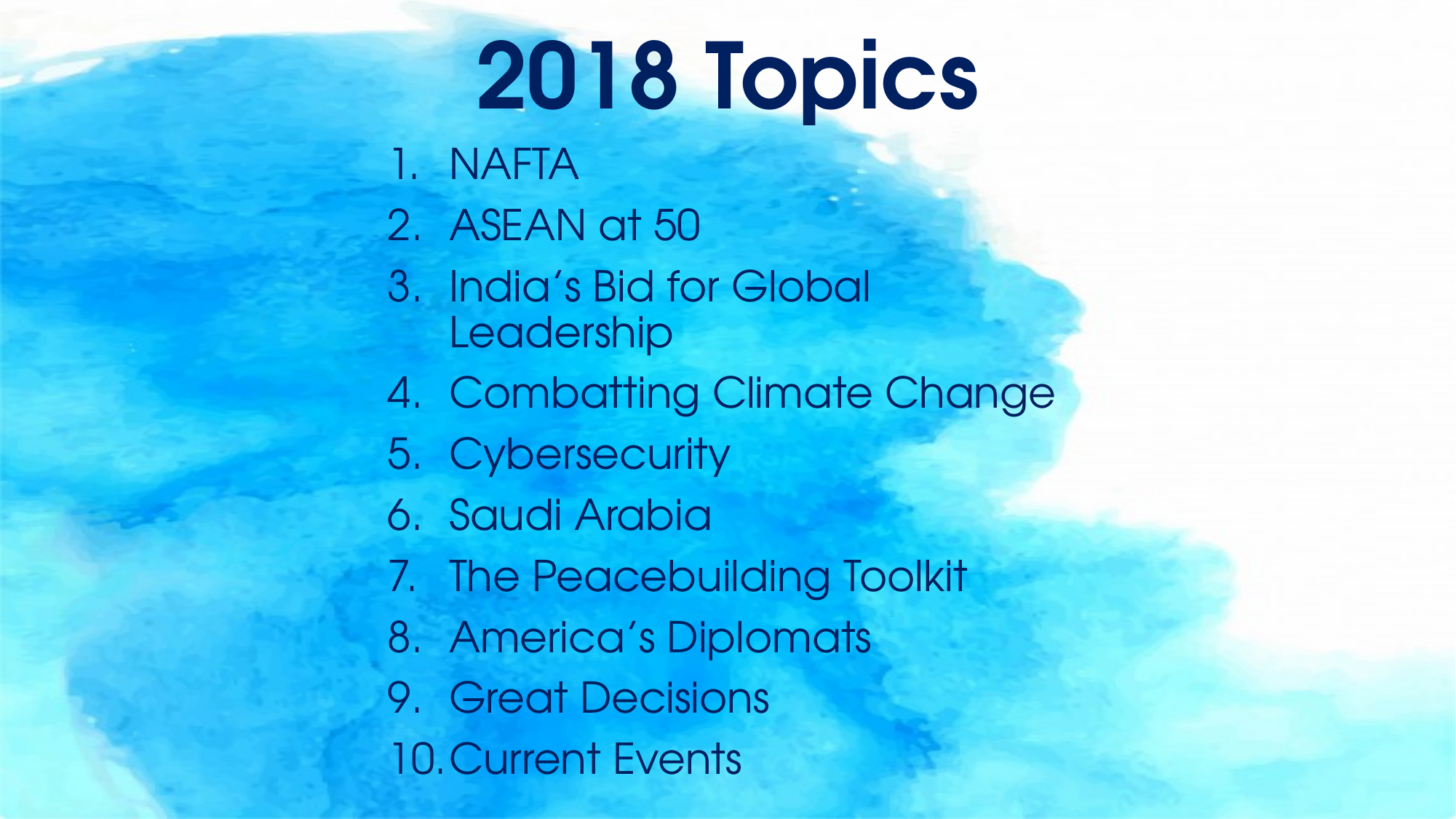

# 2018 Topics
NAFTA
ASEAN at 50
India’s Bid for Global Leadership
Combatting Climate Change
Cybersecurity
Saudi Arabia
The Peacebuilding Toolkit
America’s Diplomats
Great Decisions
Current Events